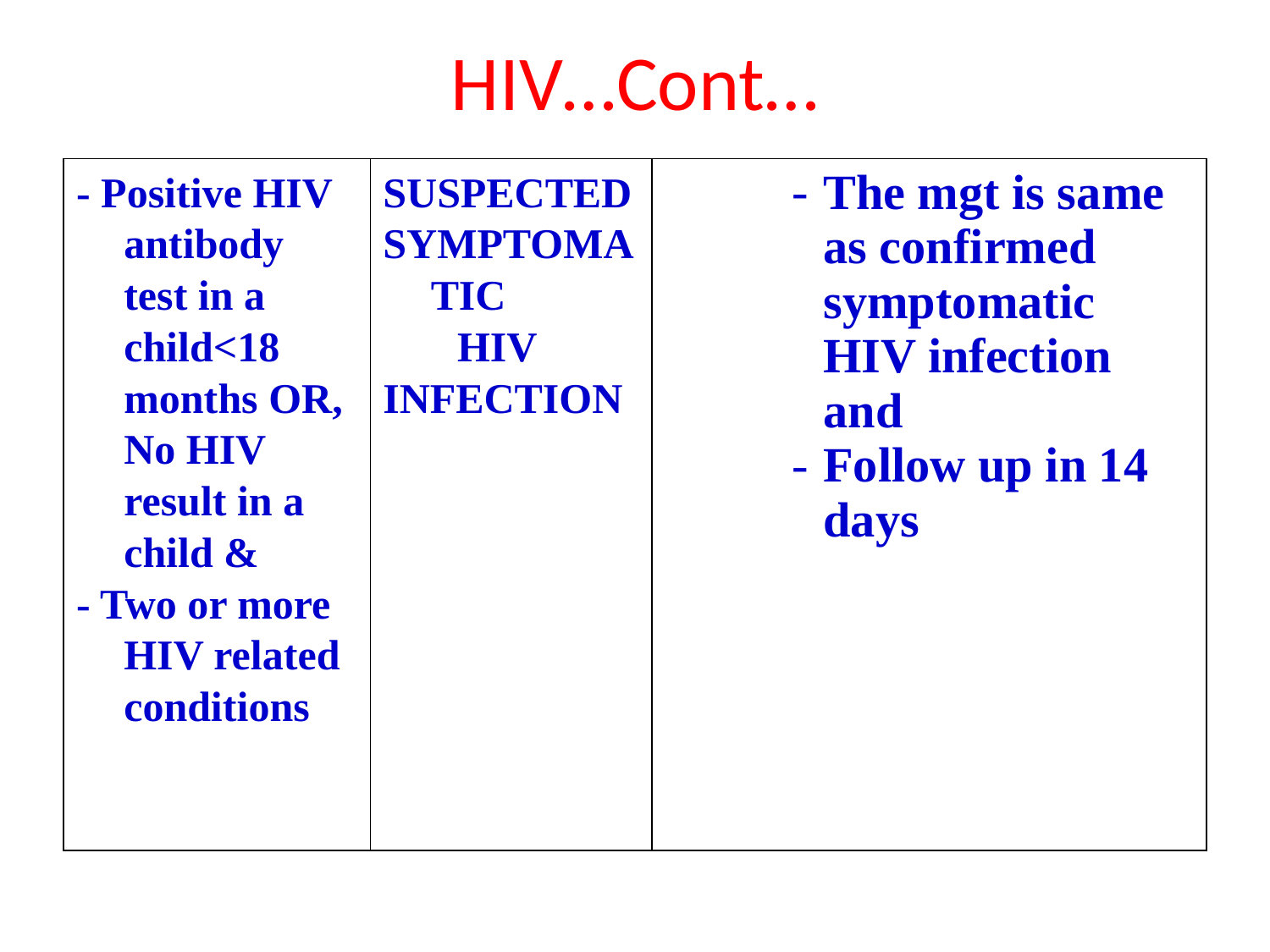

# HIV…Cont…
| - Positive HIV antibody test in a child<18 months OR, No HIV result in a child & - Two or more HIV related conditions | SUSPECTED SYMPTOMATIC HIV INFECTION | The mgt is same as confirmed symptomatic HIV infection and Follow up in 14 days |
| --- | --- | --- |